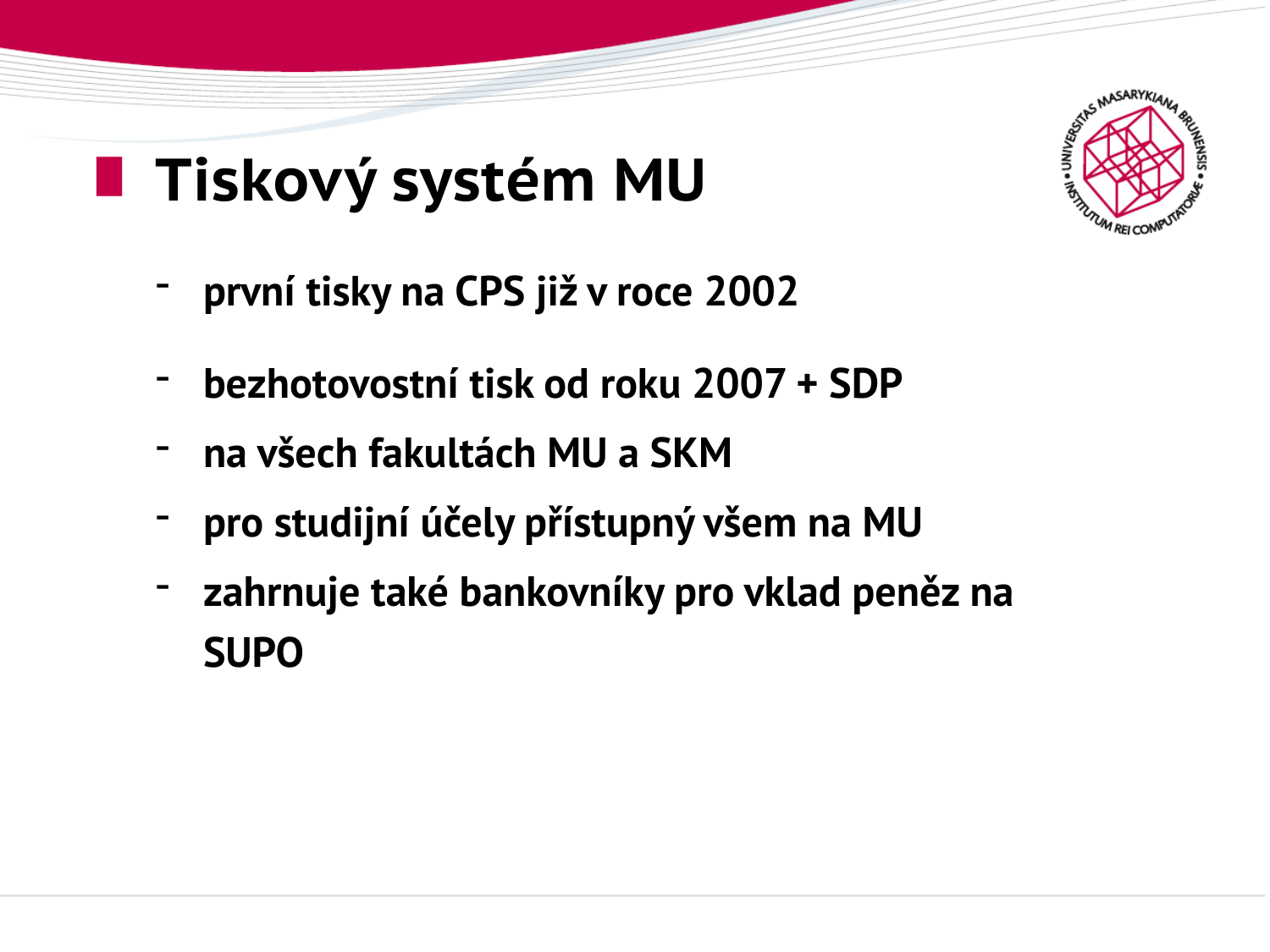

# Tiskový systém MU
první tisky na CPS již v roce 2002
bezhotovostní tisk od roku 2007 + SDP
na všech fakultách MU a SKM
pro studijní účely přístupný všem na MU
zahrnuje také bankovníky pro vklad peněz na SUPO